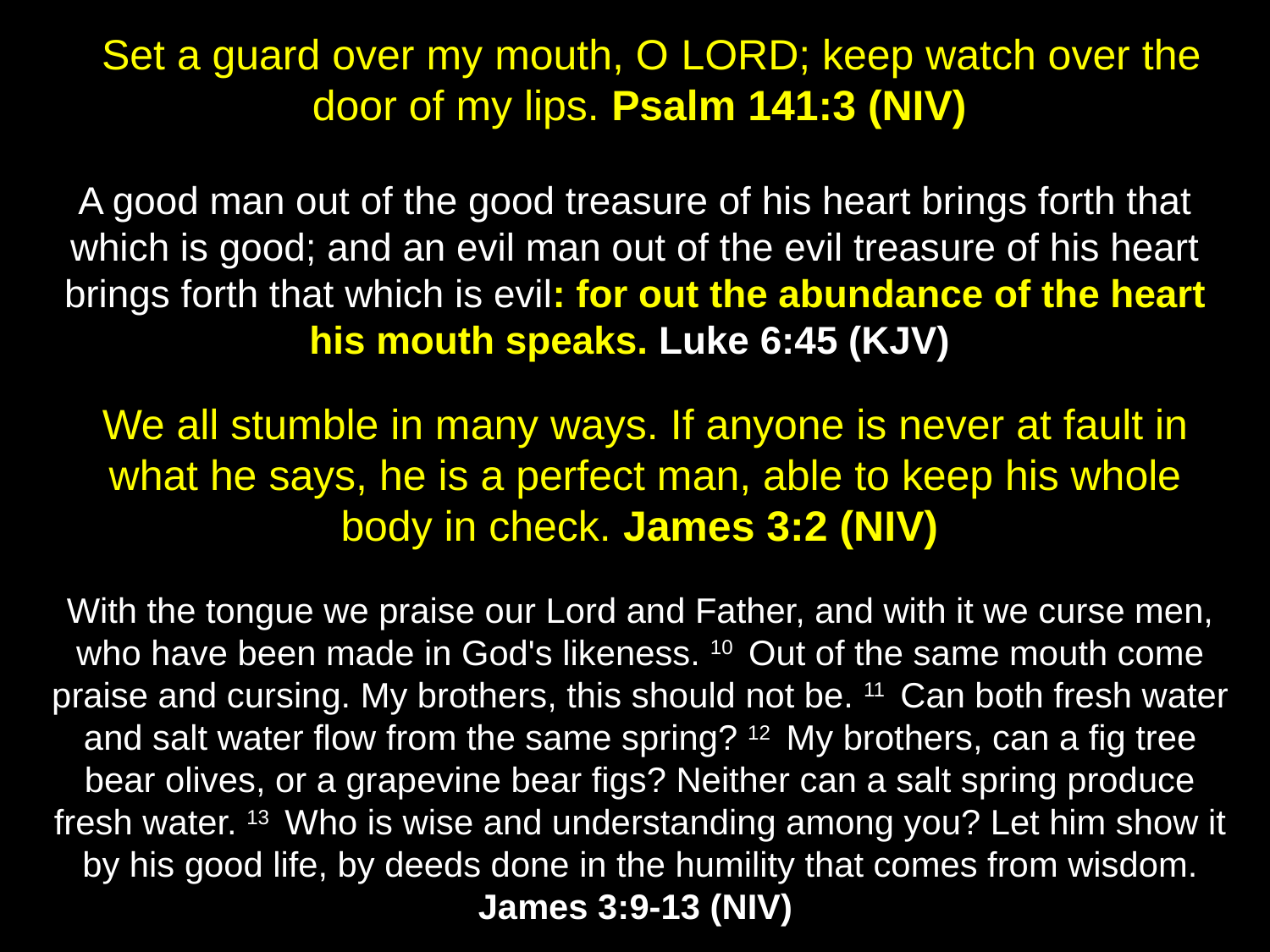

Set a guard over my mouth, O LORD; keep watch over the door of my lips. Psalm 141:3 (NIV)
A good man out of the good treasure of his heart brings forth that which is good; and an evil man out of the evil treasure of his heart brings forth that which is evil: for out the abundance of the heart his mouth speaks. Luke 6:45 (KJV)
We all stumble in many ways. If anyone is never at fault in what he says, he is a perfect man, able to keep his whole body in check. James 3:2 (NIV)
With the tongue we praise our Lord and Father, and with it we curse men, who have been made in God's likeness. 10  Out of the same mouth come praise and cursing. My brothers, this should not be. 11  Can both fresh water and salt water flow from the same spring? 12  My brothers, can a fig tree bear olives, or a grapevine bear figs? Neither can a salt spring produce fresh water. 13  Who is wise and understanding among you? Let him show it by his good life, by deeds done in the humility that comes from wisdom. James 3:9-13 (NIV)